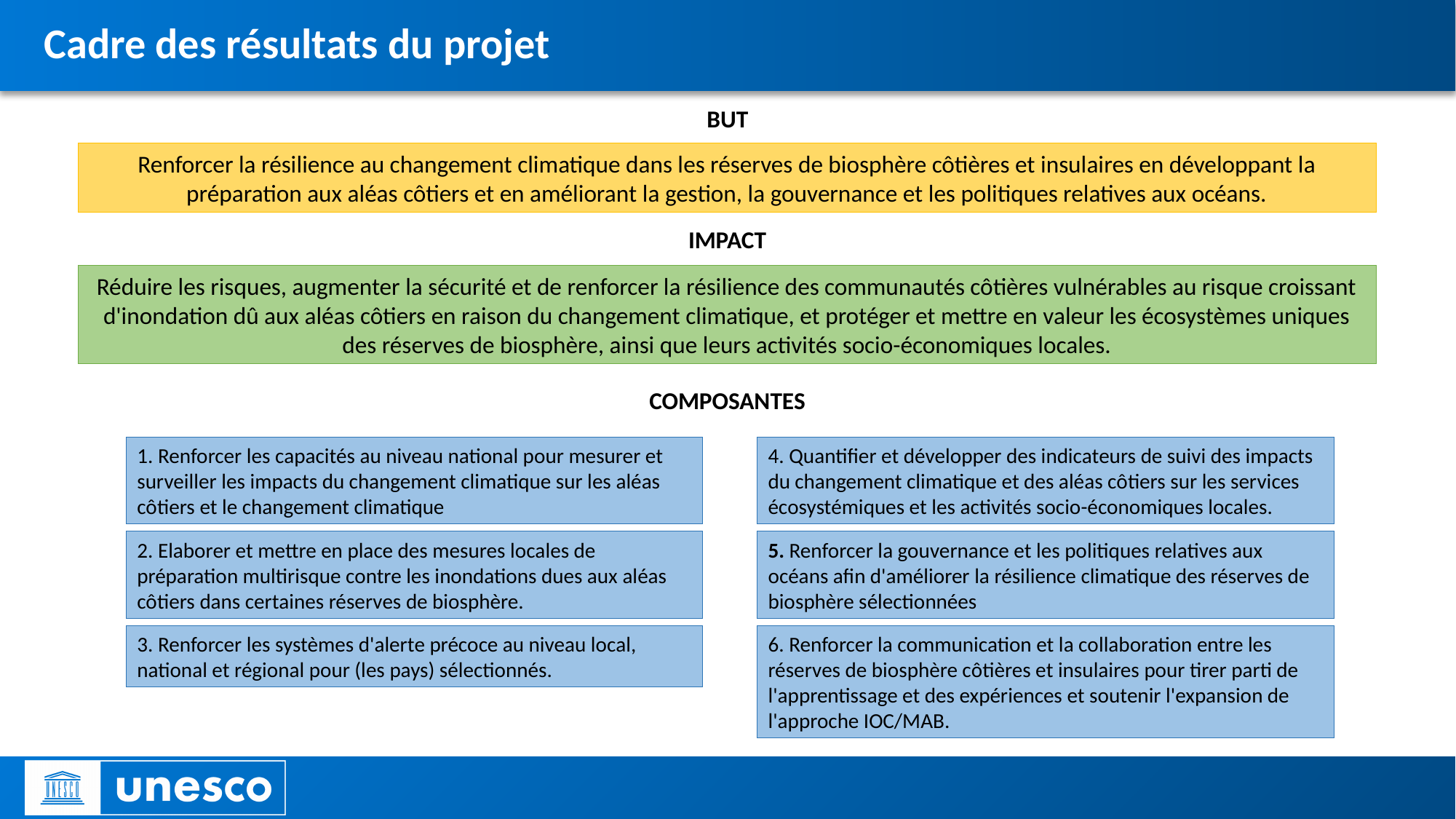

Cadre des résultats du projet
BUT
Renforcer la résilience au changement climatique dans les réserves de biosphère côtières et insulaires en développant la préparation aux aléas côtiers et en améliorant la gestion, la gouvernance et les politiques relatives aux océans.
IMPACT
Réduire les risques, augmenter la sécurité et de renforcer la résilience des communautés côtières vulnérables au risque croissant d'inondation dû aux aléas côtiers en raison du changement climatique, et protéger et mettre en valeur les écosystèmes uniques des réserves de biosphère, ainsi que leurs activités socio-économiques locales.
COMPOSANTES
1. Renforcer les capacités au niveau national pour mesurer et surveiller les impacts du changement climatique sur les aléas côtiers et le changement climatique
4. Quantifier et développer des indicateurs de suivi des impacts du changement climatique et des aléas côtiers sur les services écosystémiques et les activités socio-économiques locales.
2. Elaborer et mettre en place des mesures locales de préparation multirisque contre les inondations dues aux aléas côtiers dans certaines réserves de biosphère.
5. Renforcer la gouvernance et les politiques relatives aux océans afin d'améliorer la résilience climatique des réserves de biosphère sélectionnées
3. Renforcer les systèmes d'alerte précoce au niveau local, national et régional pour (les pays) sélectionnés.
6. Renforcer la communication et la collaboration entre les réserves de biosphère côtières et insulaires pour tirer parti de l'apprentissage et des expériences et soutenir l'expansion de l'approche IOC/MAB.